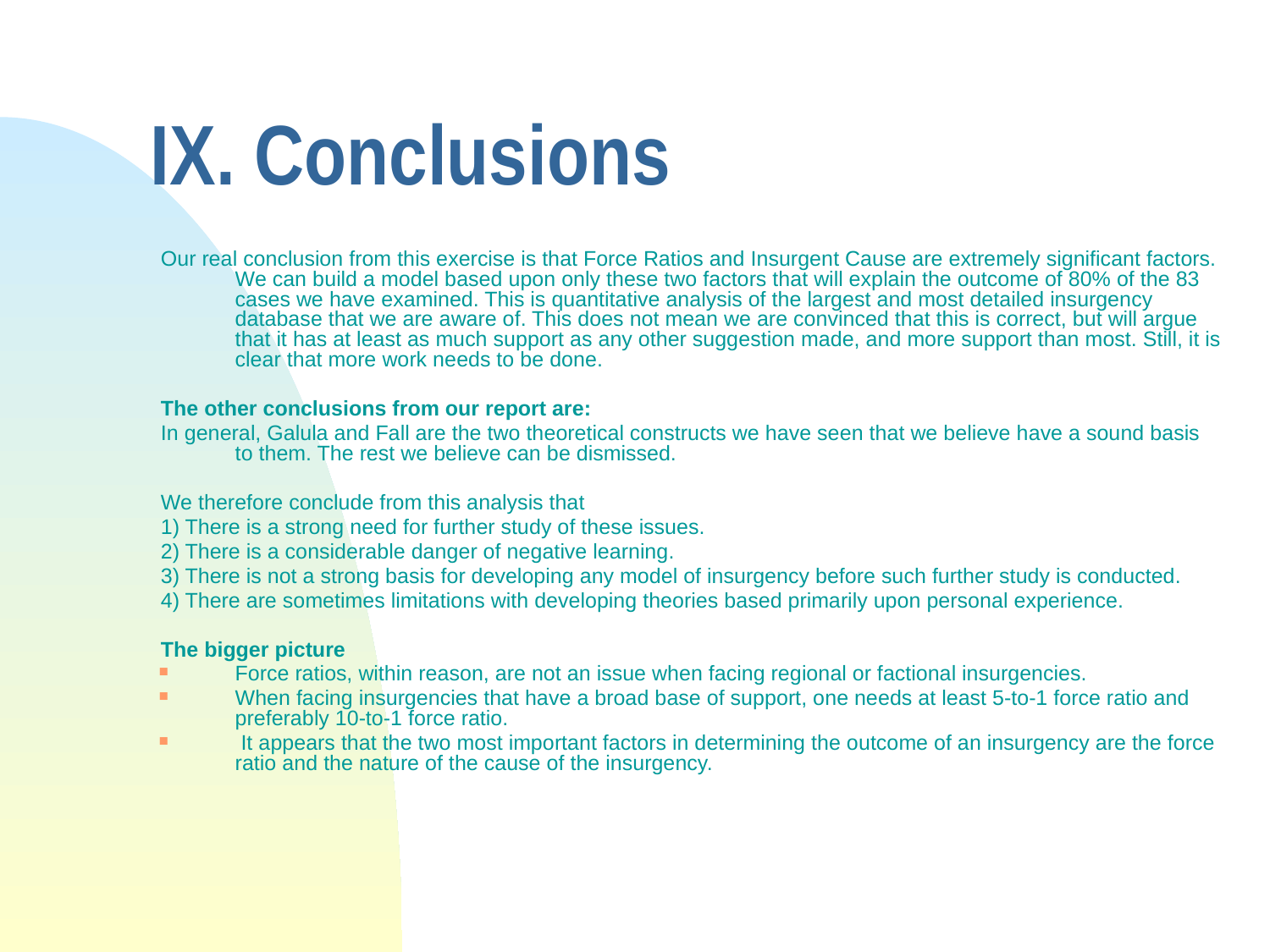

# IX. Conclusions
Our real conclusion from this exercise is that Force Ratios and Insurgent Cause are extremely significant factors. We can build a model based upon only these two factors that will explain the outcome of 80% of the 83 cases we have examined. This is quantitative analysis of the largest and most detailed insurgency database that we are aware of. This does not mean we are convinced that this is correct, but will argue that it has at least as much support as any other suggestion made, and more support than most. Still, it is clear that more work needs to be done.

The other conclusions from our report are:
In general, Galula and Fall are the two theoretical constructs we have seen that we believe have a sound basis to them. The rest we believe can be dismissed.

We therefore conclude from this analysis that
1) There is a strong need for further study of these issues.
2) There is a considerable danger of negative learning.
3) There is not a strong basis for developing any model of insurgency before such further study is conducted.
4) There are sometimes limitations with developing theories based primarily upon personal experience.

The bigger picture
Force ratios, within reason, are not an issue when facing regional or factional insurgencies.
When facing insurgencies that have a broad base of support, one needs at least 5-to-1 force ratio and preferably 10-to-1 force ratio.
 It appears that the two most important factors in determining the outcome of an insurgency are the force ratio and the nature of the cause of the insurgency.